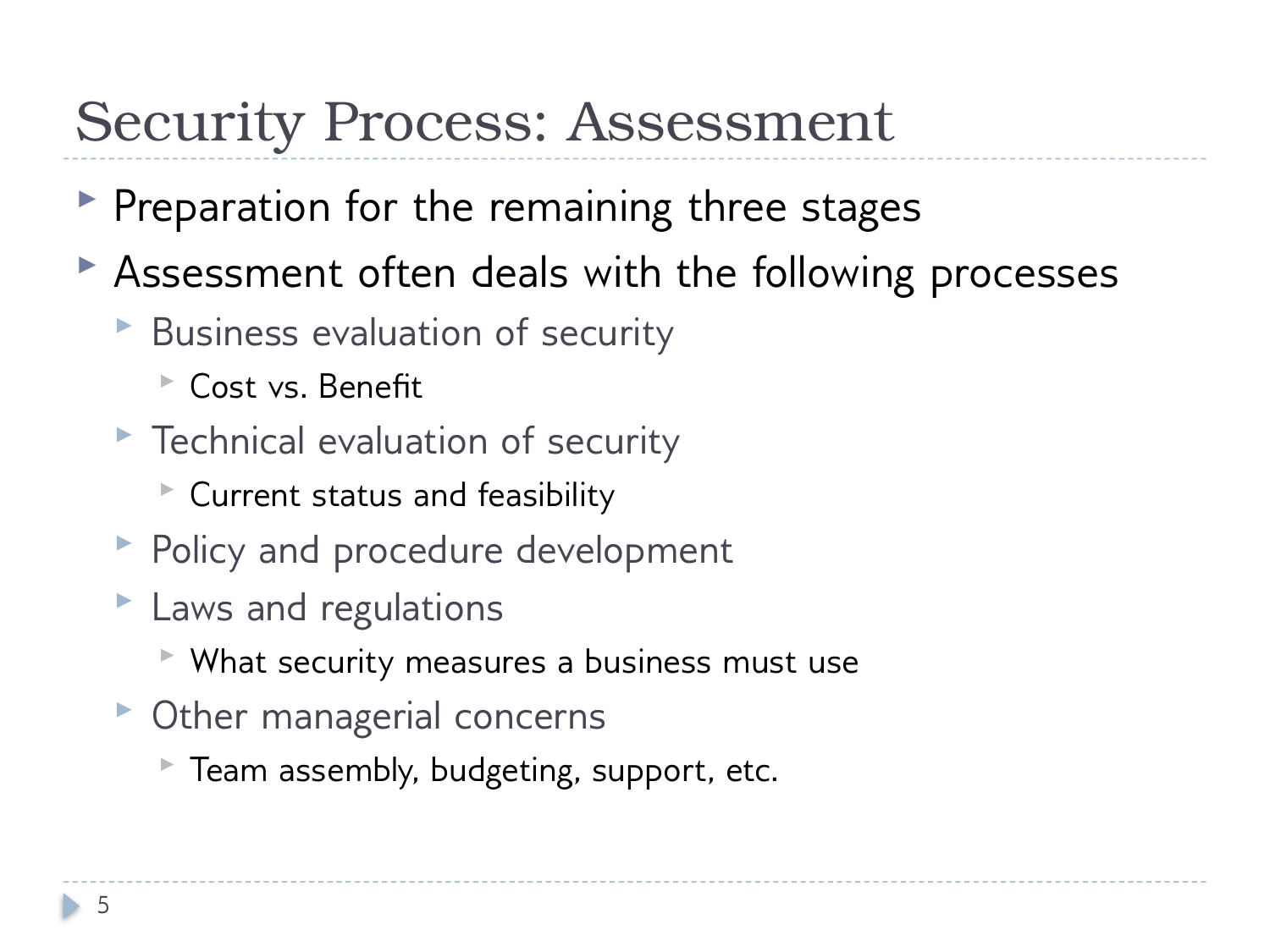

# Security Process: Assessment
Preparation for the remaining three stages
Assessment often deals with the following processes
Business evaluation of security
Cost vs. Benefit
Technical evaluation of security
Current status and feasibility
Policy and procedure development
Laws and regulations
What security measures a business must use
Other managerial concerns
Team assembly, budgeting, support, etc.

5